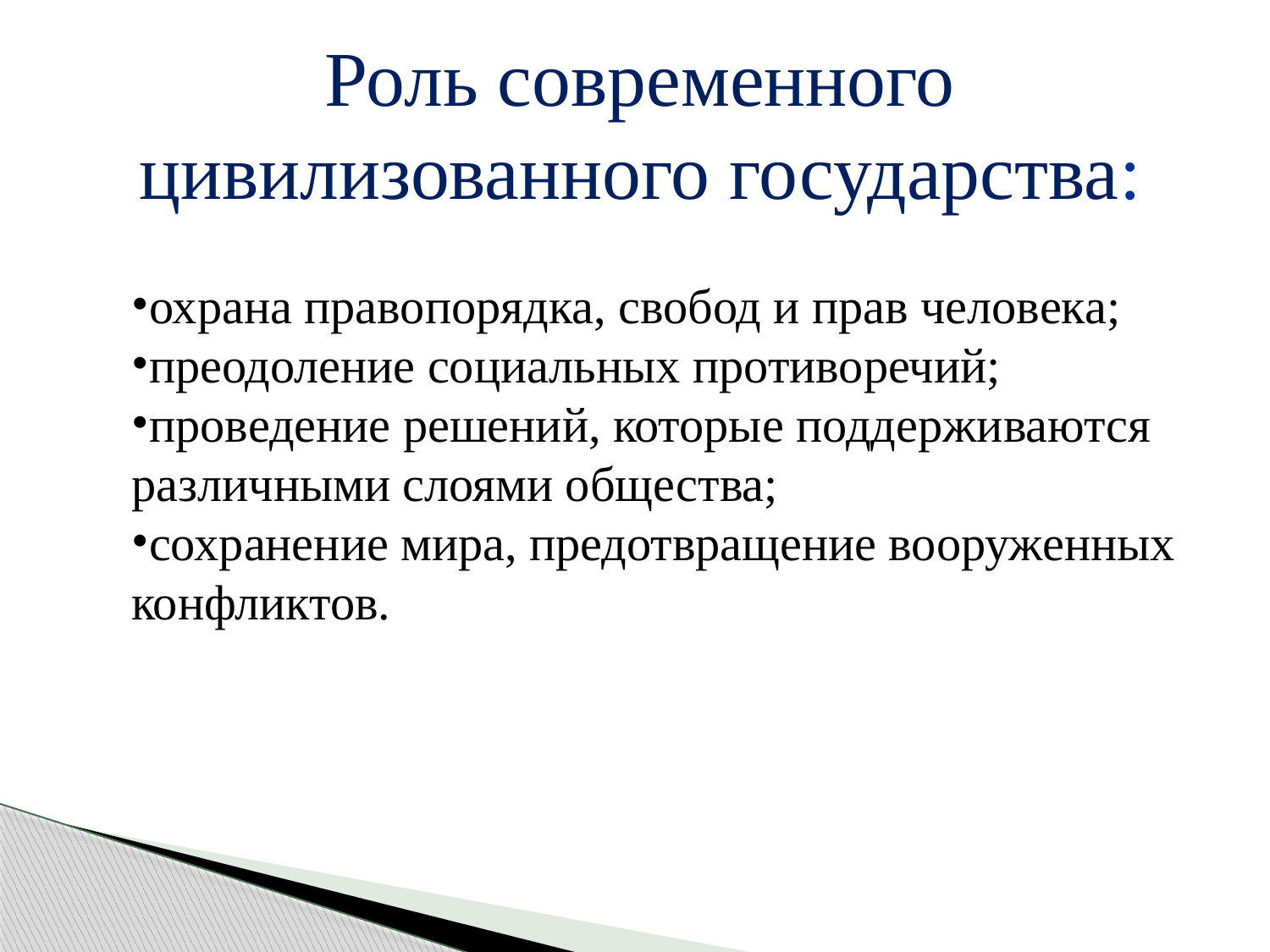

Роль современного цивилизованного государства:
охрана правопорядка, свобод и прав человека;
преодоление социальных противоречий;
проведение решений, которые поддерживаются различными слоями общества;
сохранение мира, предотвращение вооруженных конфликтов.